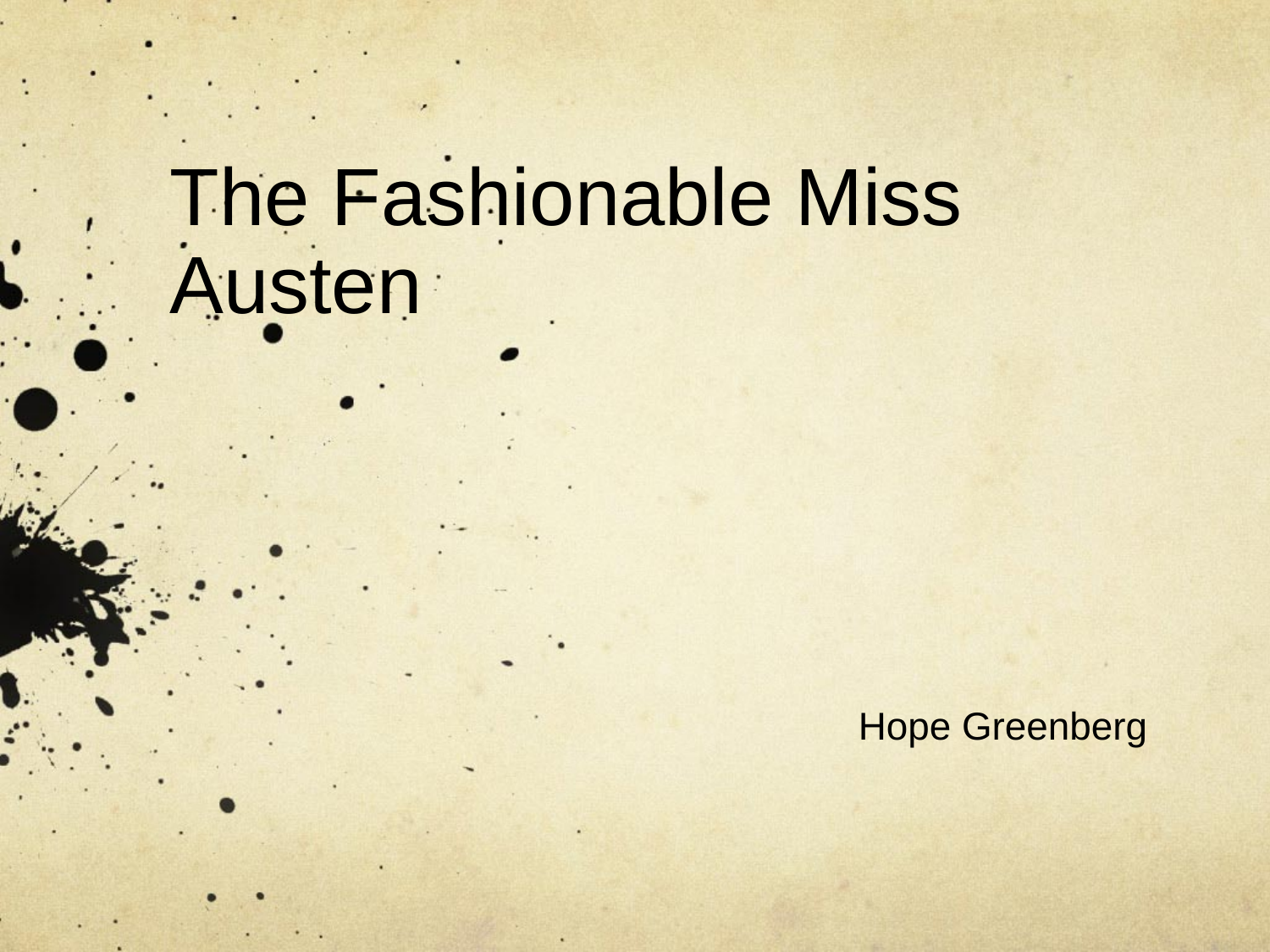

# The Fashionable Miss Austen
Hope Greenberg